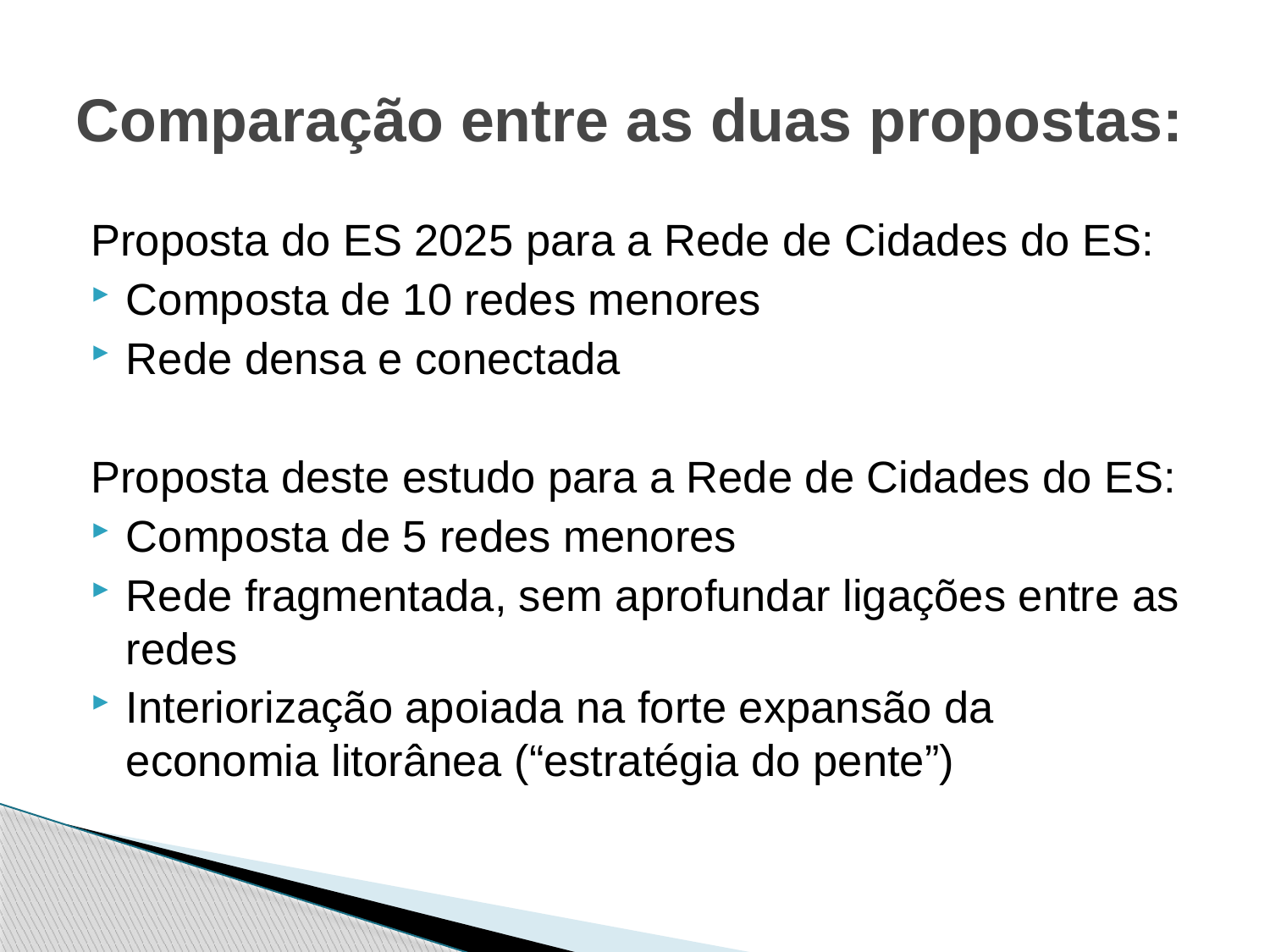

# Comparação entre as duas propostas:
Proposta do ES 2025 para a Rede de Cidades do ES:
Composta de 10 redes menores
Rede densa e conectada

Proposta deste estudo para a Rede de Cidades do ES:
Composta de 5 redes menores
Rede fragmentada, sem aprofundar ligações entre as redes
Interiorização apoiada na forte expansão da economia litorânea (“estratégia do pente”)